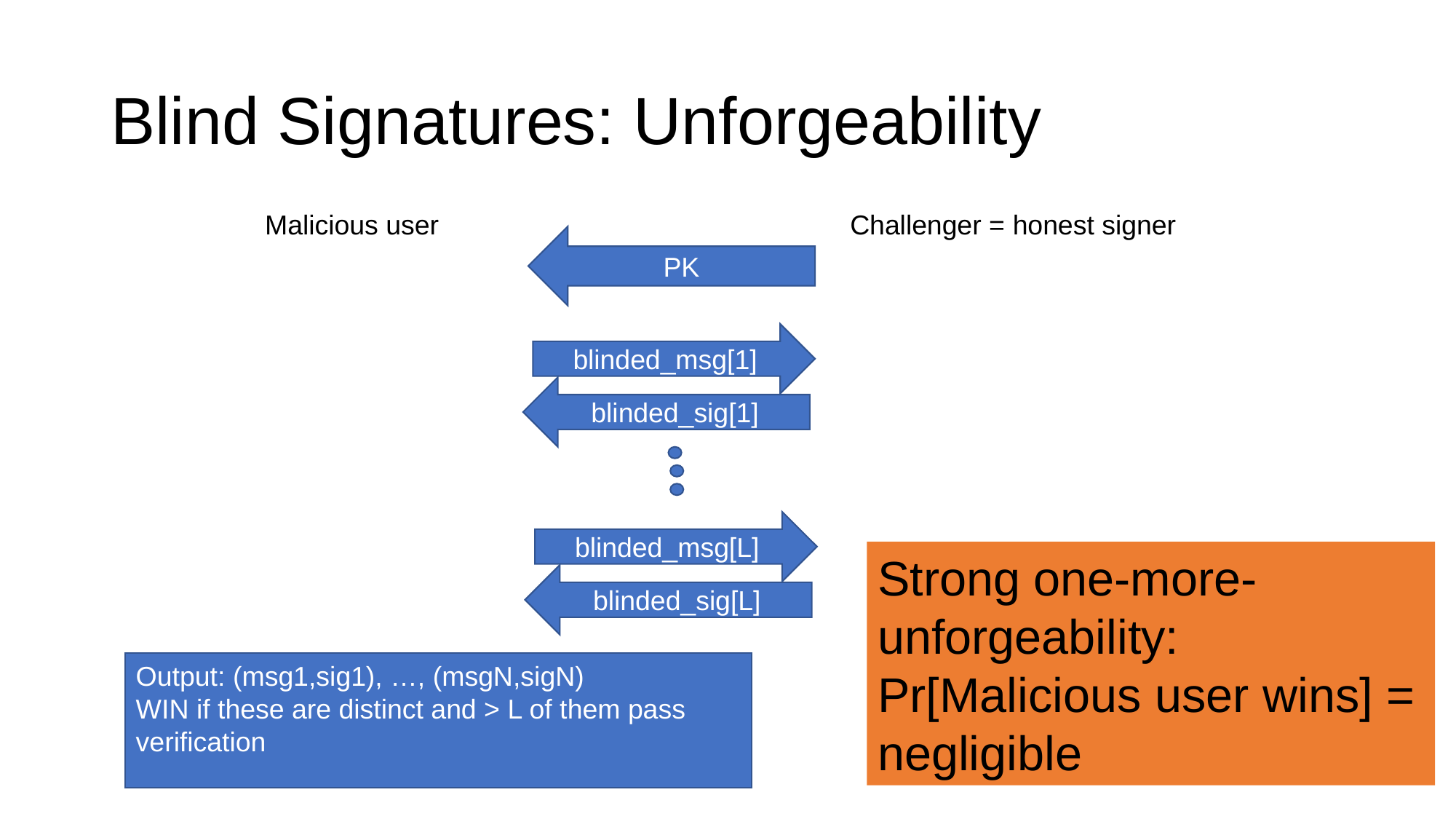

# Blind Signatures: Unforgeability
Malicious user
Challenger = honest signer
PK
blinded_msg[1]
blinded_sig[1]

blinded_msg[L]
Strong one-more-unforgeability:
Pr[Malicious user wins] = negligible
blinded_sig[L]
Output: (msg1,sig1), …, (msgN,sigN)
WIN if these are distinct and > L of them pass verification